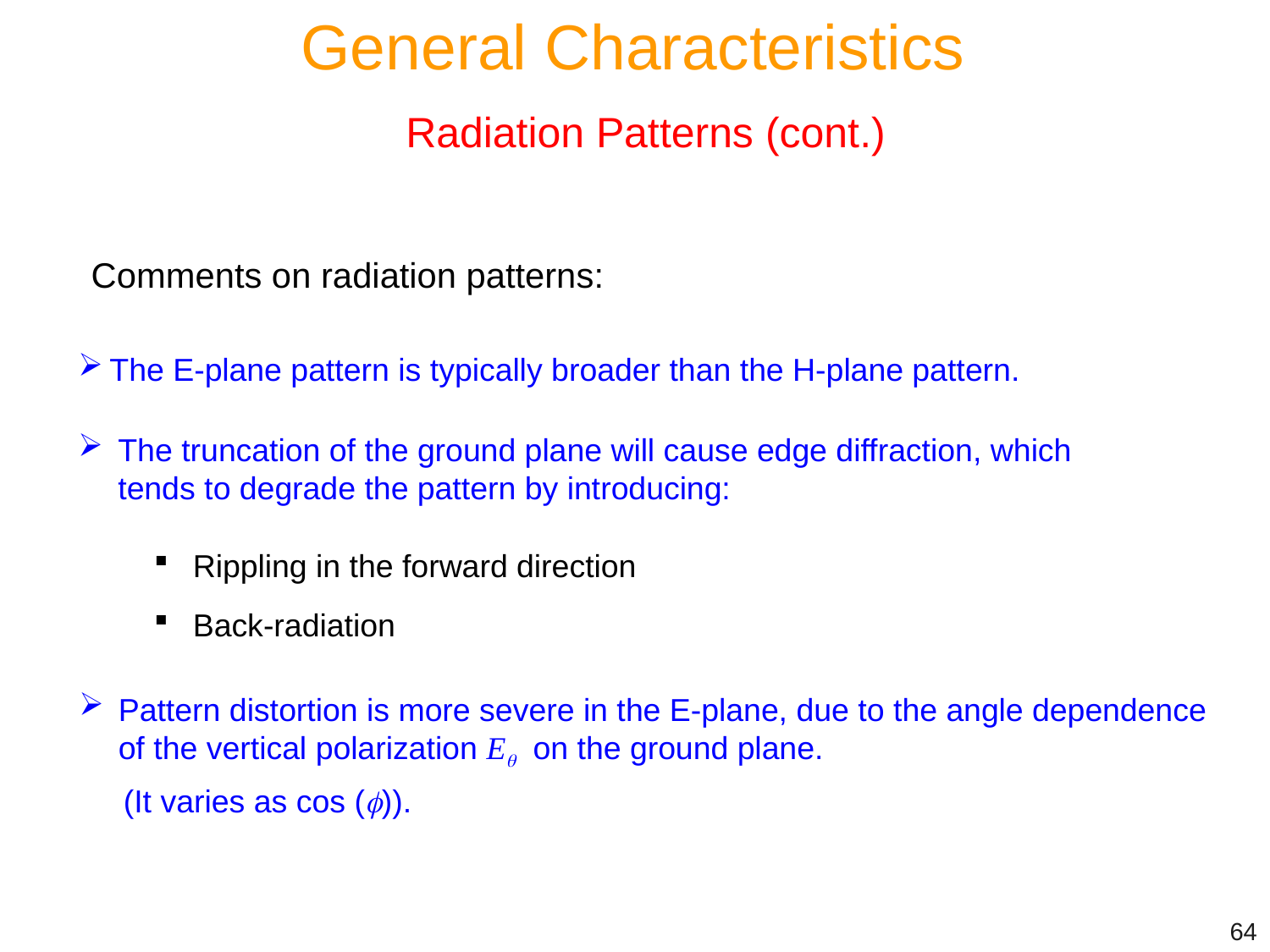

General Characteristics
Radiation Patterns (cont.)
Comments on radiation patterns:
The E-plane pattern is typically broader than the H-plane pattern.
The truncation of the ground plane will cause edge diffraction, which tends to degrade the pattern by introducing:
 Rippling in the forward direction
 Back-radiation
Pattern distortion is more severe in the E-plane, due to the angle dependence of the vertical polarization Eθ  on the ground plane.
     (It varies as cos (φ)).
64